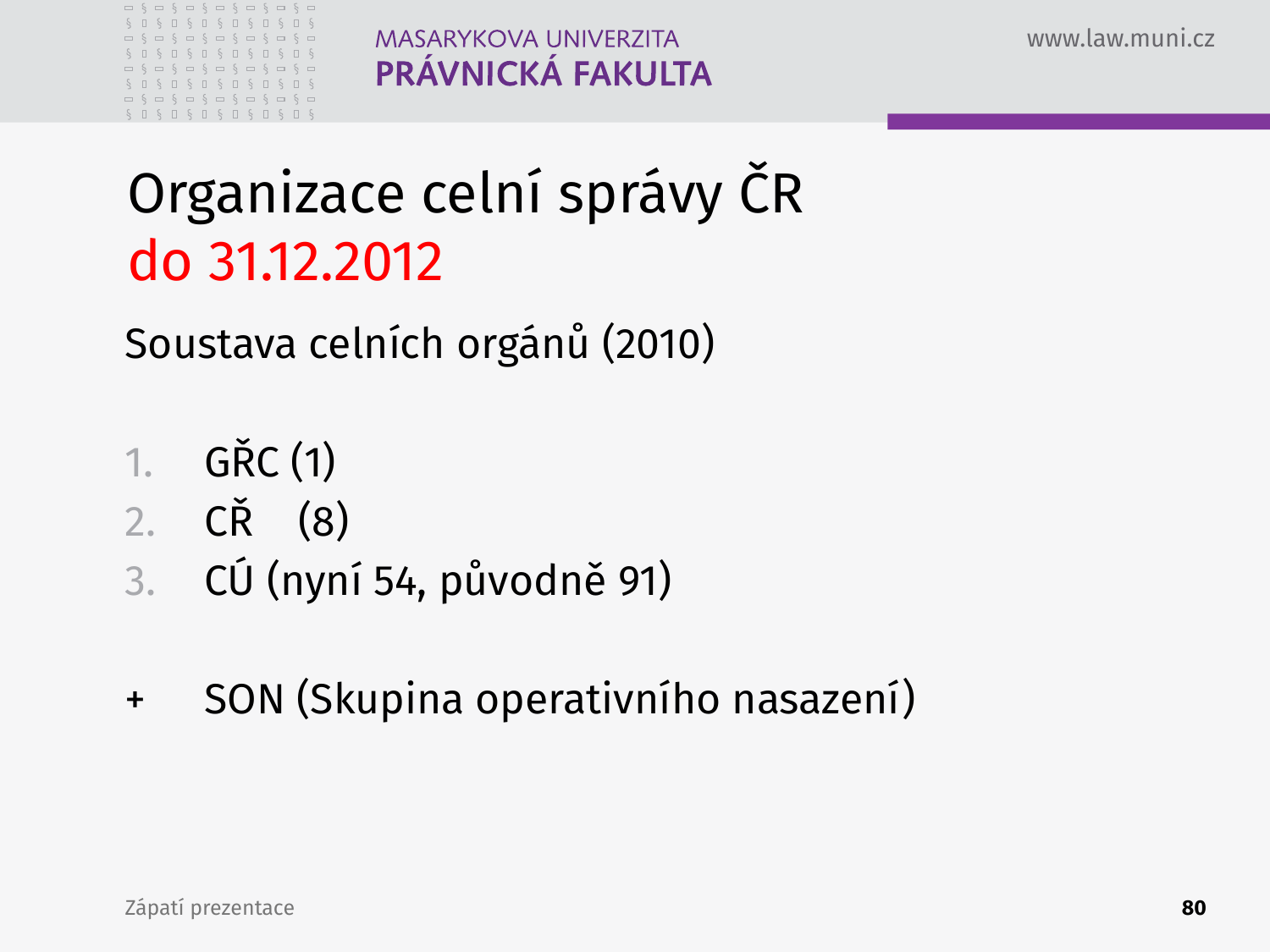

# Organizace celní správy ČR do 31.12.2012
Soustava celních orgánů (2010)

GŘC (1)
CŘ    (8)
CÚ (nyní 54, původně 91)

+	SON (Skupina operativního nasazení)

Zápatí prezentace
80